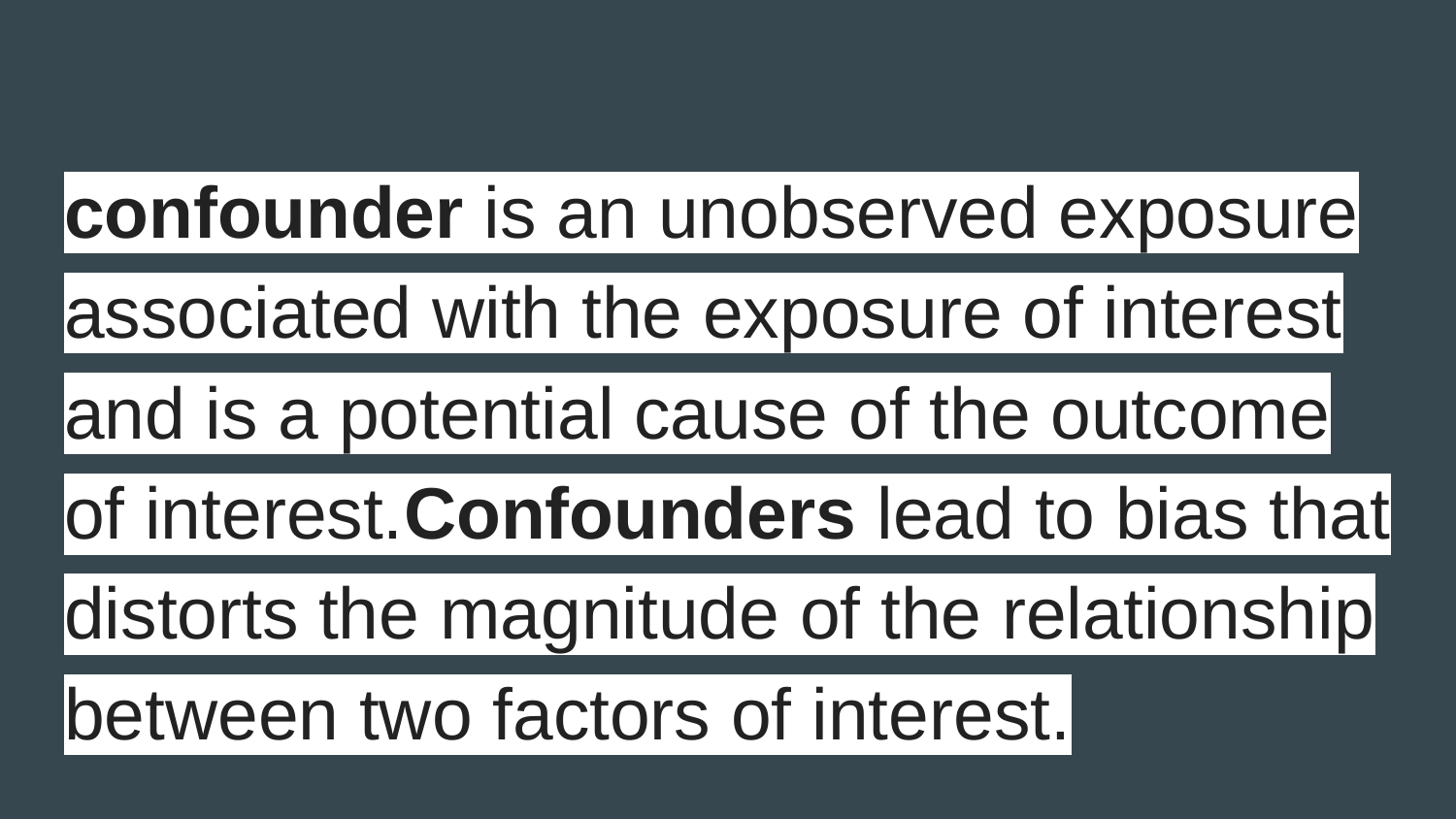

confounder is an unobserved exposure associated with the exposure of interest and is a potential cause of the outcome of interest.Confounders lead to bias that distorts the magnitude of the relationship between two factors of interest.